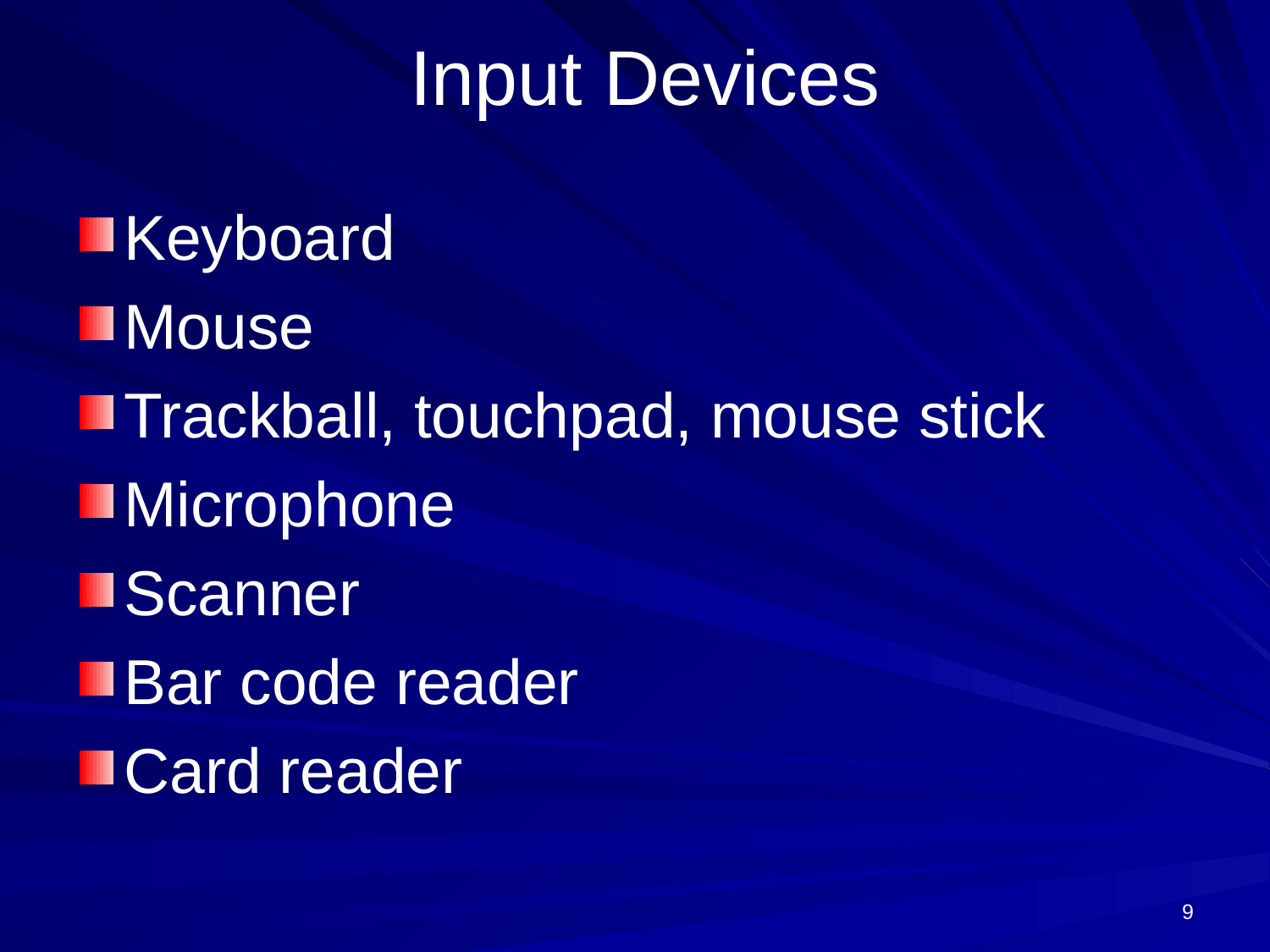

# Input Devices
Keyboard
Mouse
Trackball, touchpad, mouse stick
Microphone
Scanner
Bar code reader
Card reader

9